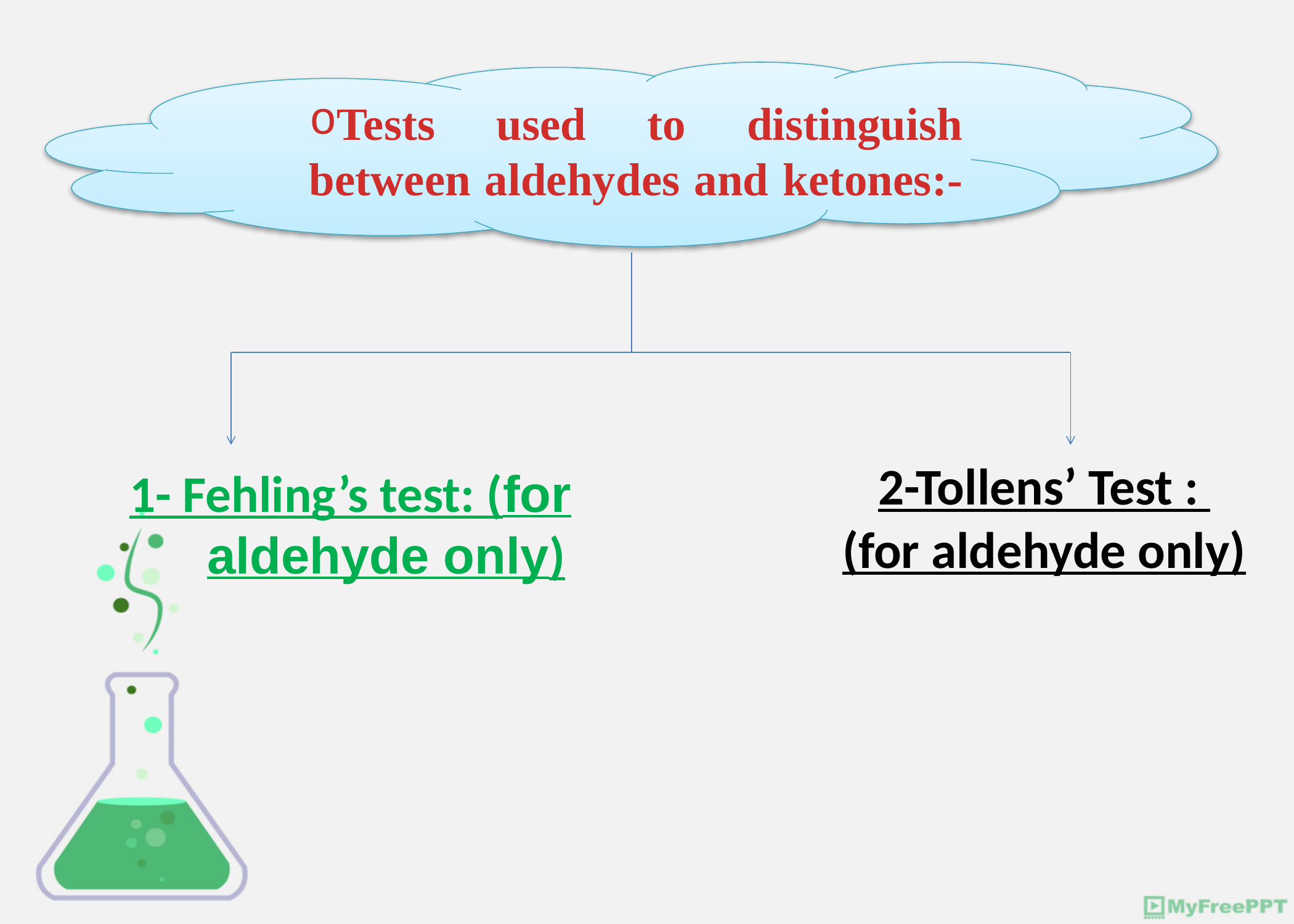

Tests used to distinguish between aldehydes and ketones:-
2-Tollens’ Test :
(for aldehyde only)
1- Fehling’s test: (for aldehyde only)